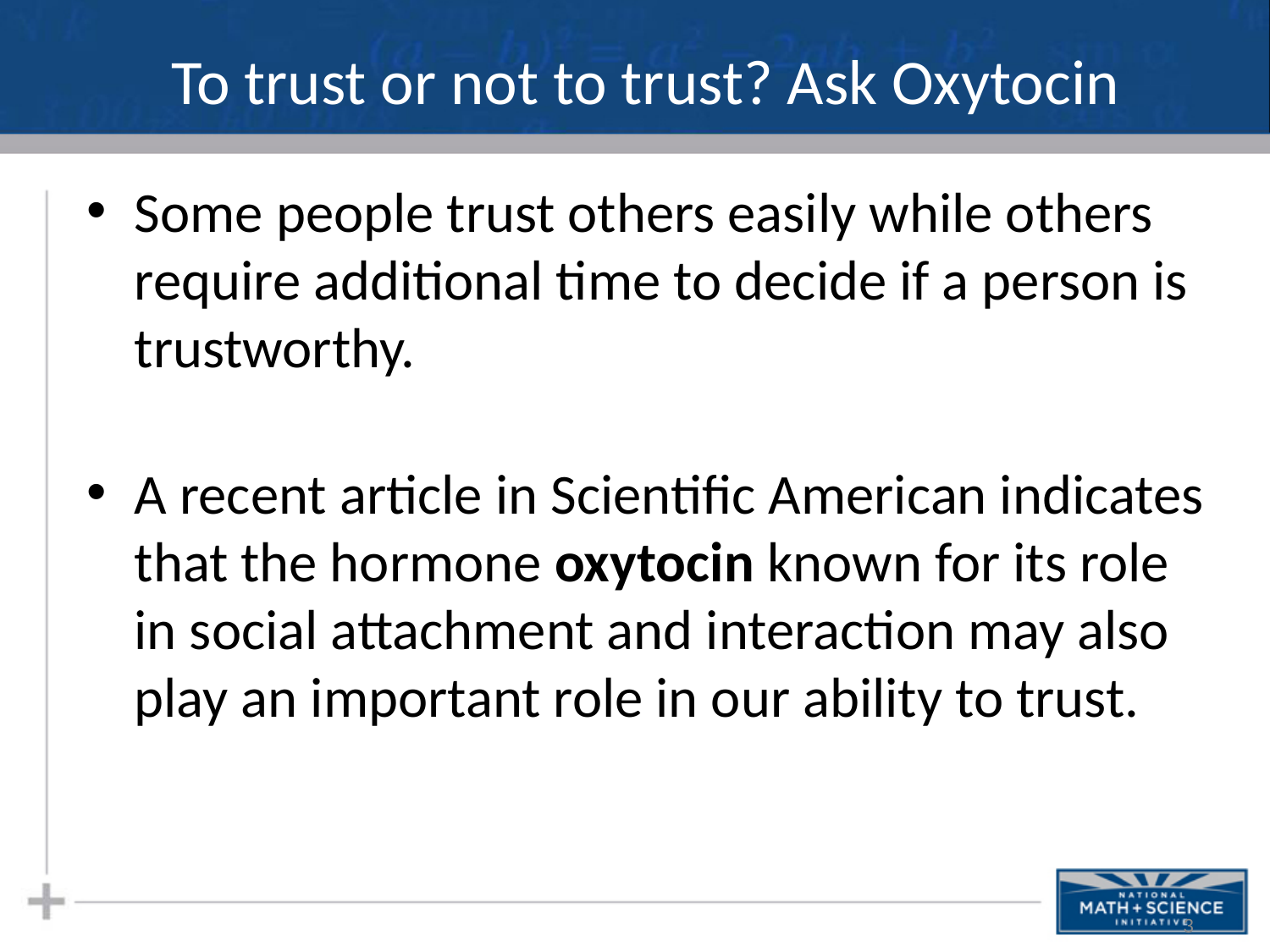

# To trust or not to trust? Ask Oxytocin
Some people trust others easily while others require additional time to decide if a person is trustworthy.
A recent article in Scientific American indicates that the hormone oxytocin known for its role in social attachment and interaction may also play an important role in our ability to trust.

3